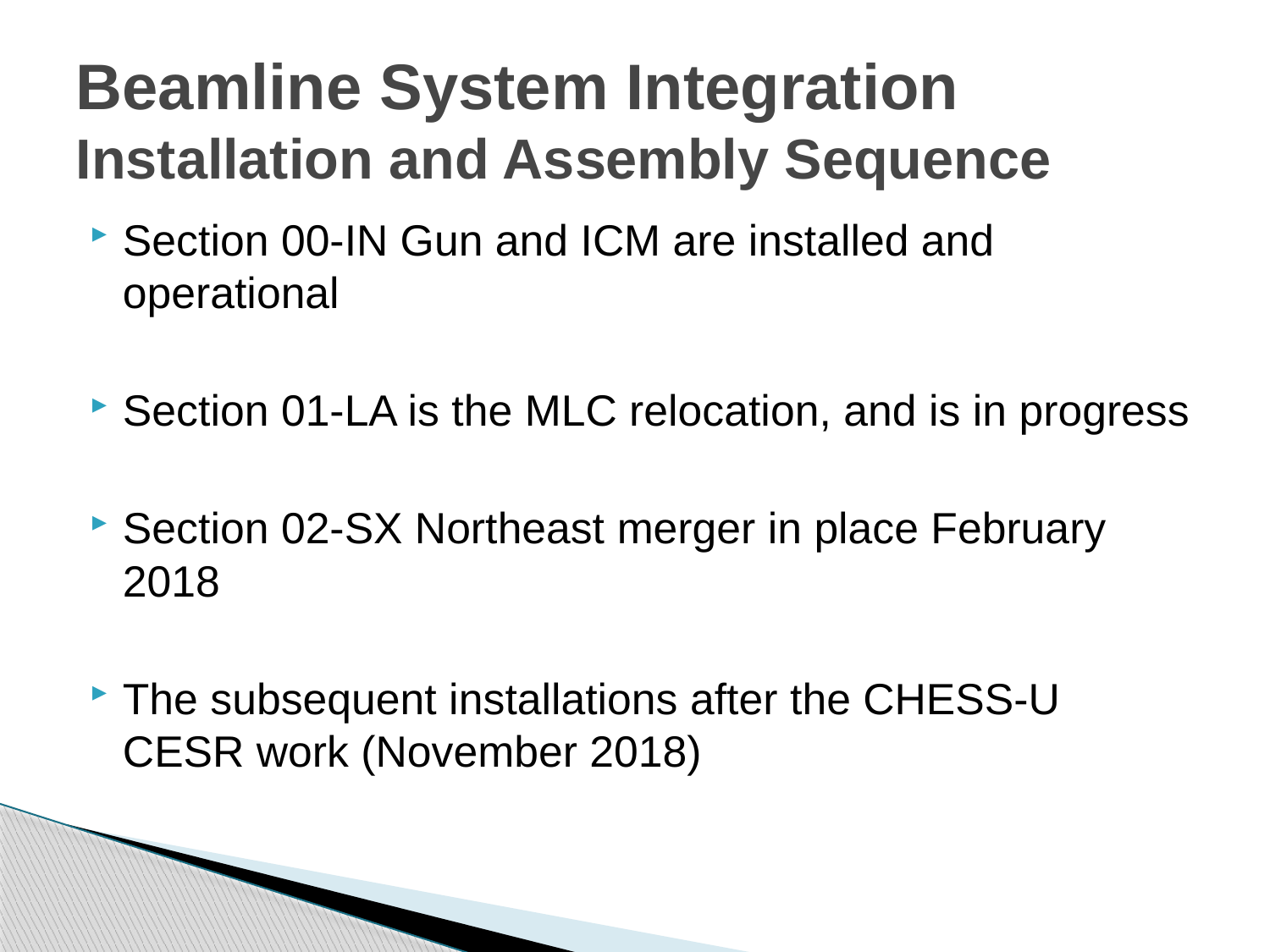

# Beamline System Integration Installation and Assembly Sequence
Section 00-IN Gun and ICM are installed and operational

Section 01-LA is the MLC relocation, and is in progress

Section 02-SX Northeast merger in place February 2018

The subsequent installations after the CHESS-U CESR work (November 2018)